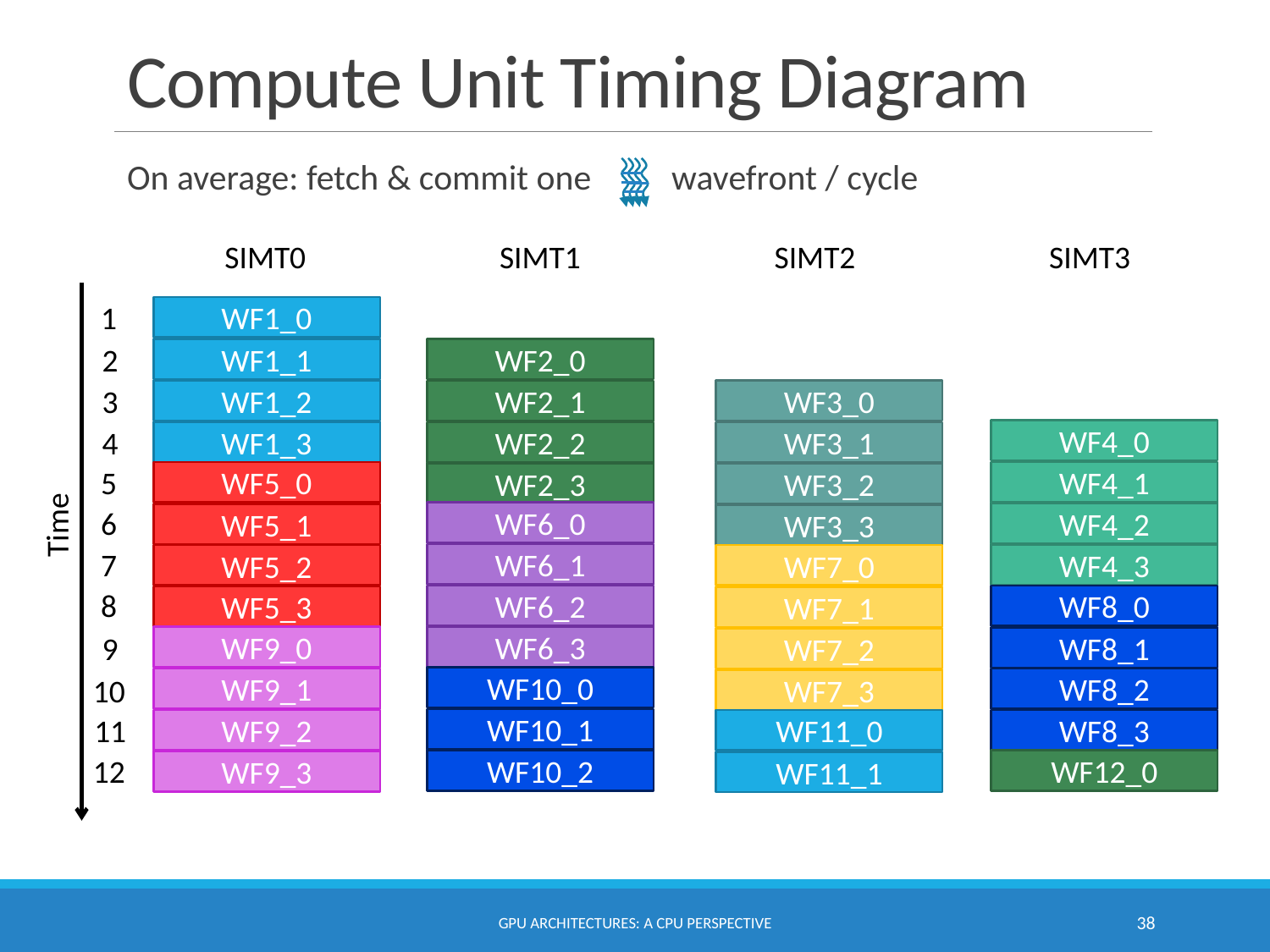

# Compute Unit Timing Diagram
On average: fetch & commit one          wavefront / cycle

SIMT0
SIMT1
SIMT2
SIMT3
1
WF1_0
2
WF1_1
WF2_0
3
WF1_2
WF3_0
WF2_1
4
WF4_0
WF1_3
WF2_2
WF3_1
5
WF5_0
WF4_1
WF2_3
WF3_2
6
Time
WF6_0
WF4_2
WF5_1
WF3_3
7
WF6_1
WF4_3
WF5_2
WF7_0
8
WF8_0
WF6_2
WF5_3
WF7_1
9
WF9_0
WF6_3
WF8_1
WF7_2
10
WF10_0
WF8_2
WF9_1
WF7_3
11
WF10_1
WF8_3
WF9_2
WF11_0
12
WF10_2
WF12_0
WF9_3
WF11_1
GPU Architectures: A CPU Perspective
38